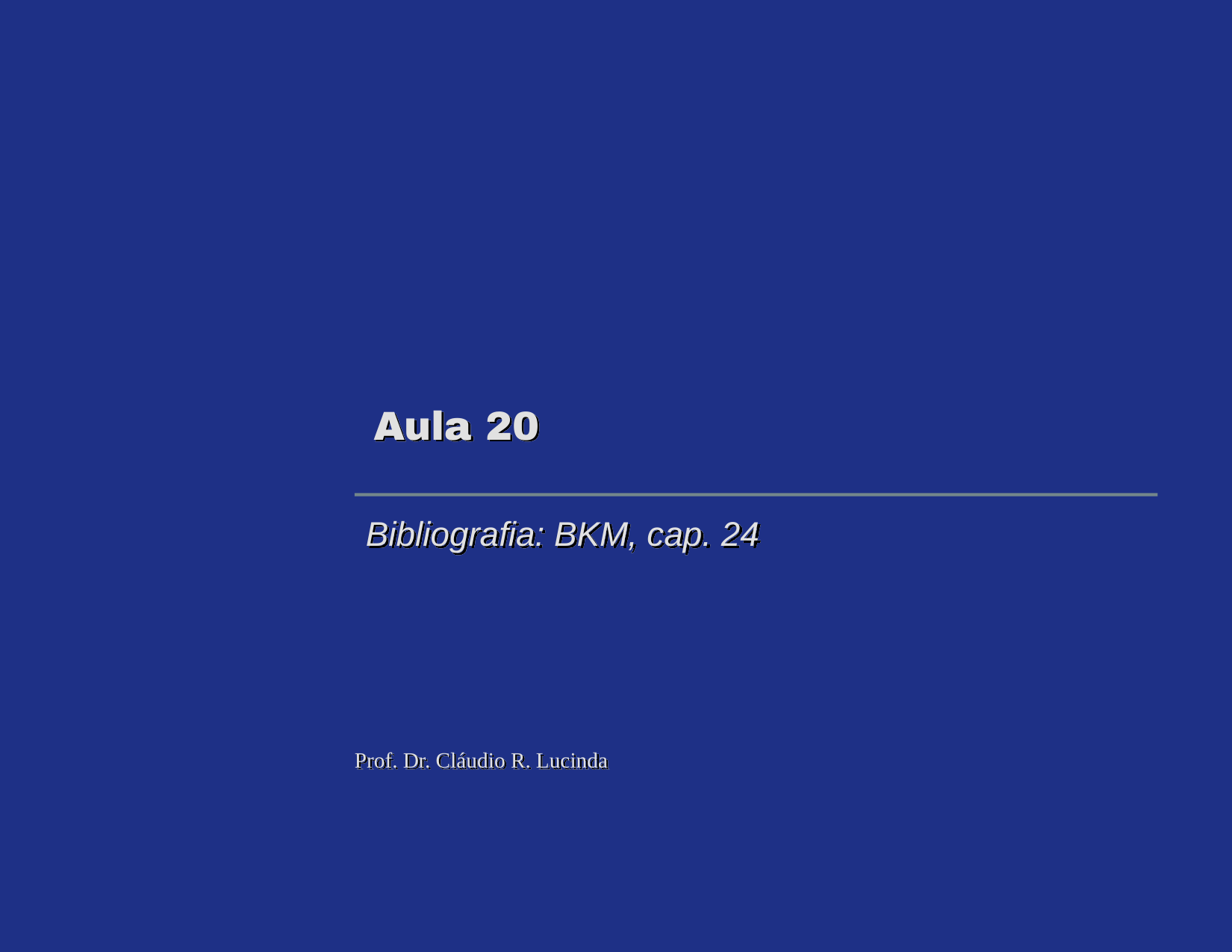

# Aula 20
Bibliografia: BKM, cap. 24
Prof. Dr. Cláudio R. Lucinda